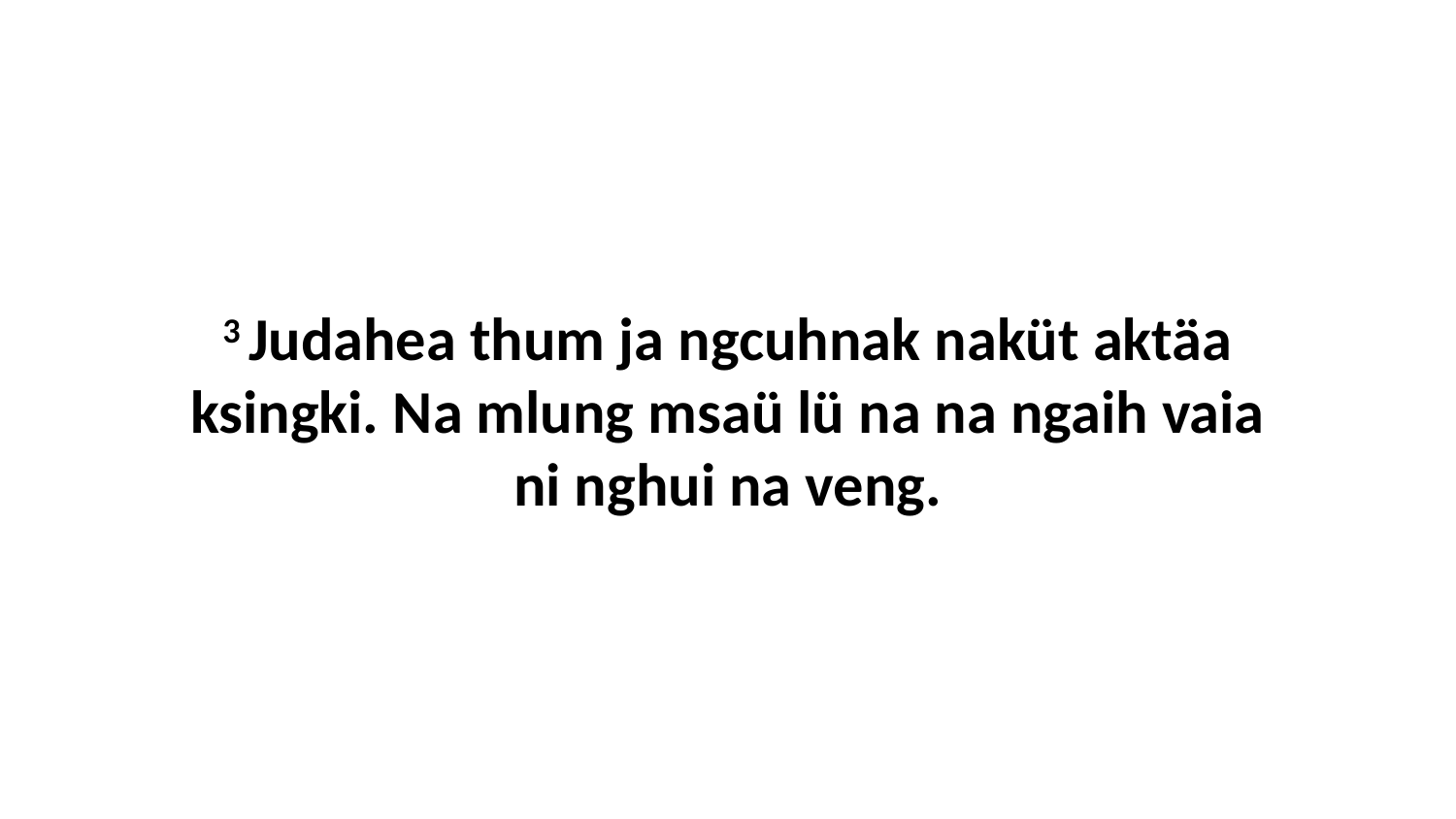

3 Judahea thum ja ngcuhnak naküt aktäa ksingki. Na mlung msaü lü na na ngaih vaia ni nghui na veng.